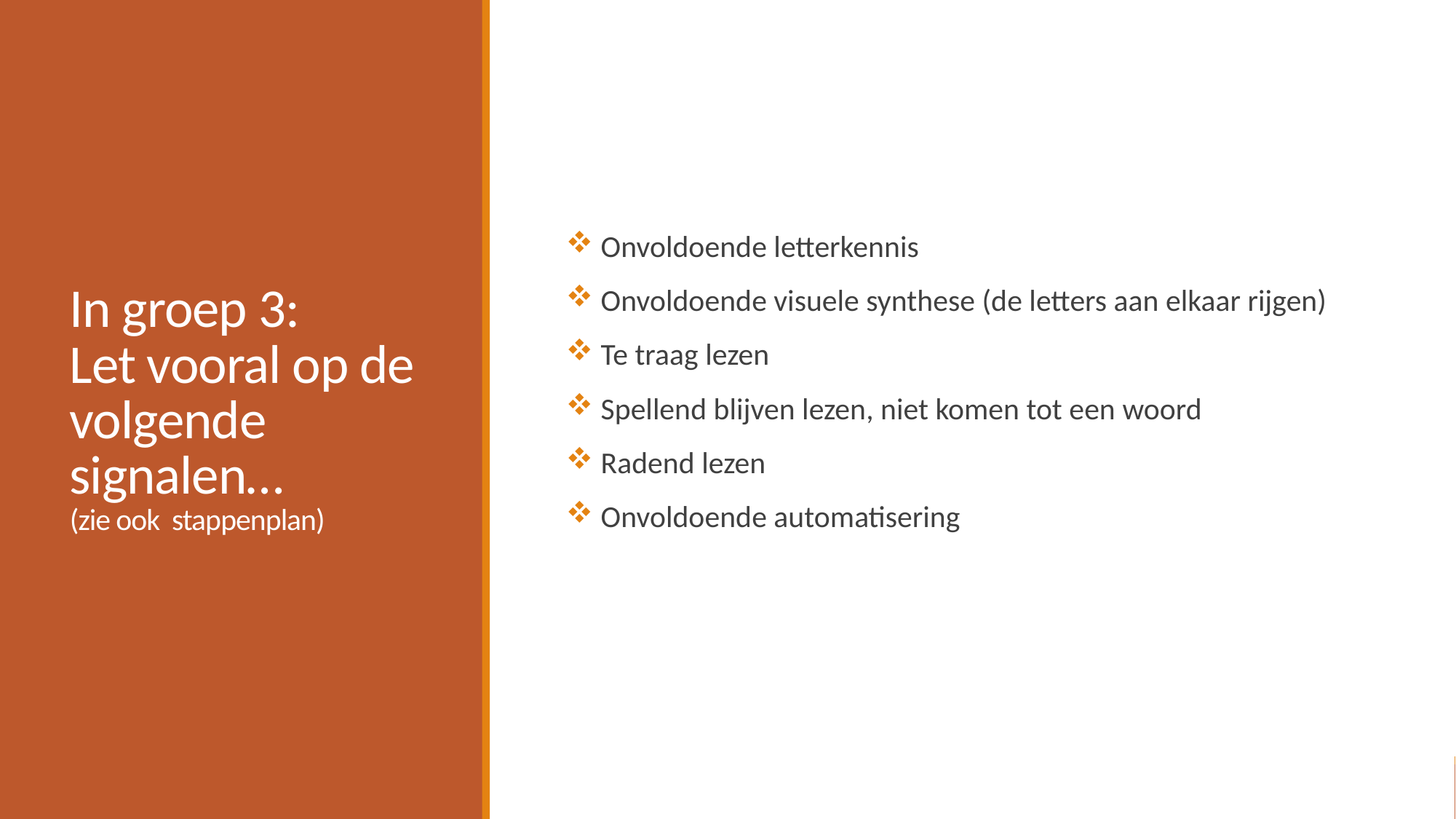

# In groep 3: Let vooral op de volgende signalen… (zie ook  stappenplan)
 Onvoldoende letterkennis
 Onvoldoende visuele synthese (de letters aan elkaar rijgen)
 Te traag lezen
 Spellend blijven lezen, niet komen tot een woord
 Radend lezen
 Onvoldoende automatisering